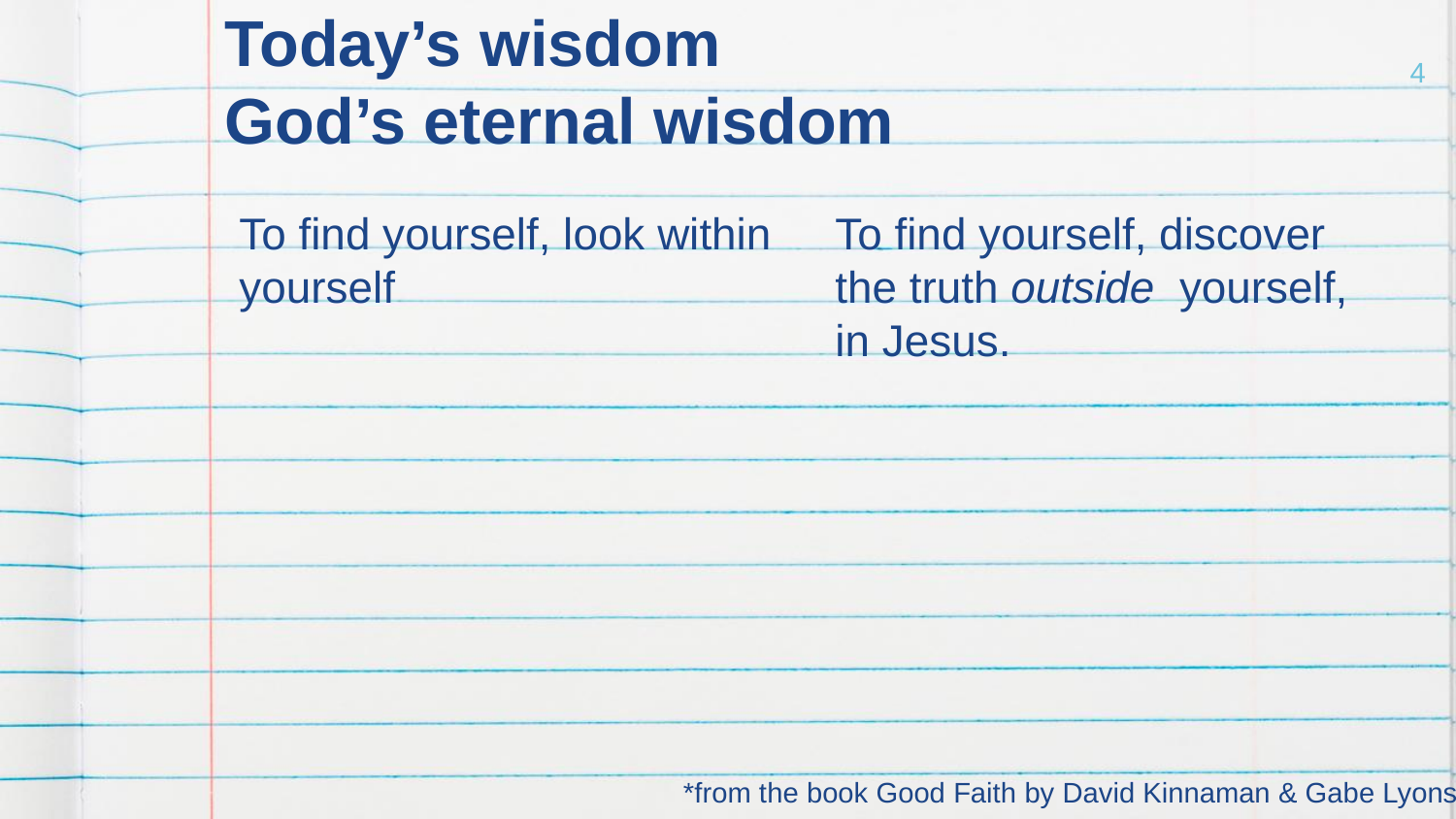

# Today’s wisdom			             God’s eternal wisdom
4
To find yourself, look within yourself
To find yourself, discover the truth outside  yourself, in Jesus.
*from the book Good Faith by David Kinnaman & Gabe Lyons